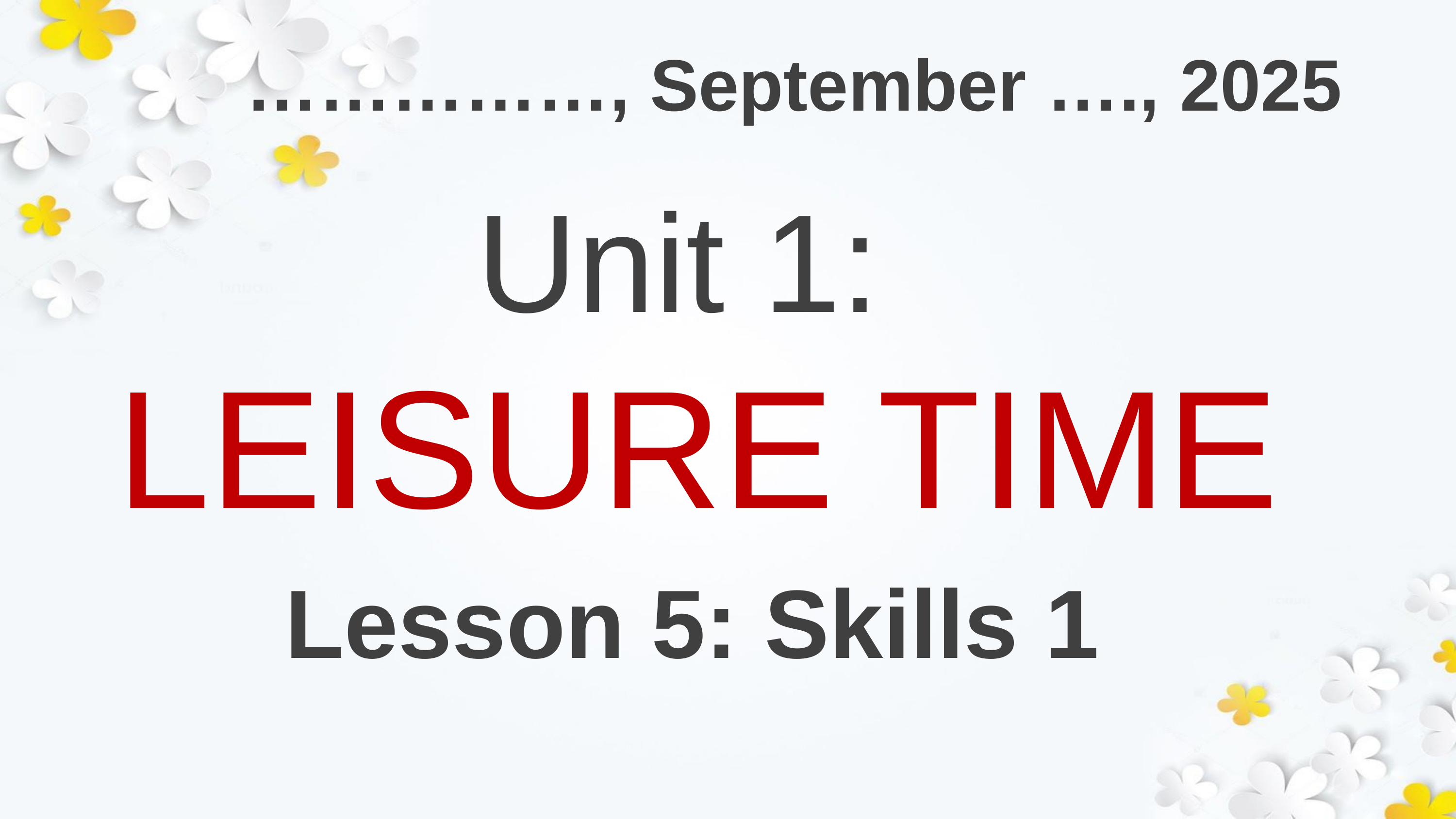

……………, September …., 2025
Unit 1:
LEISURE TIME
Lesson 5: Skills 1